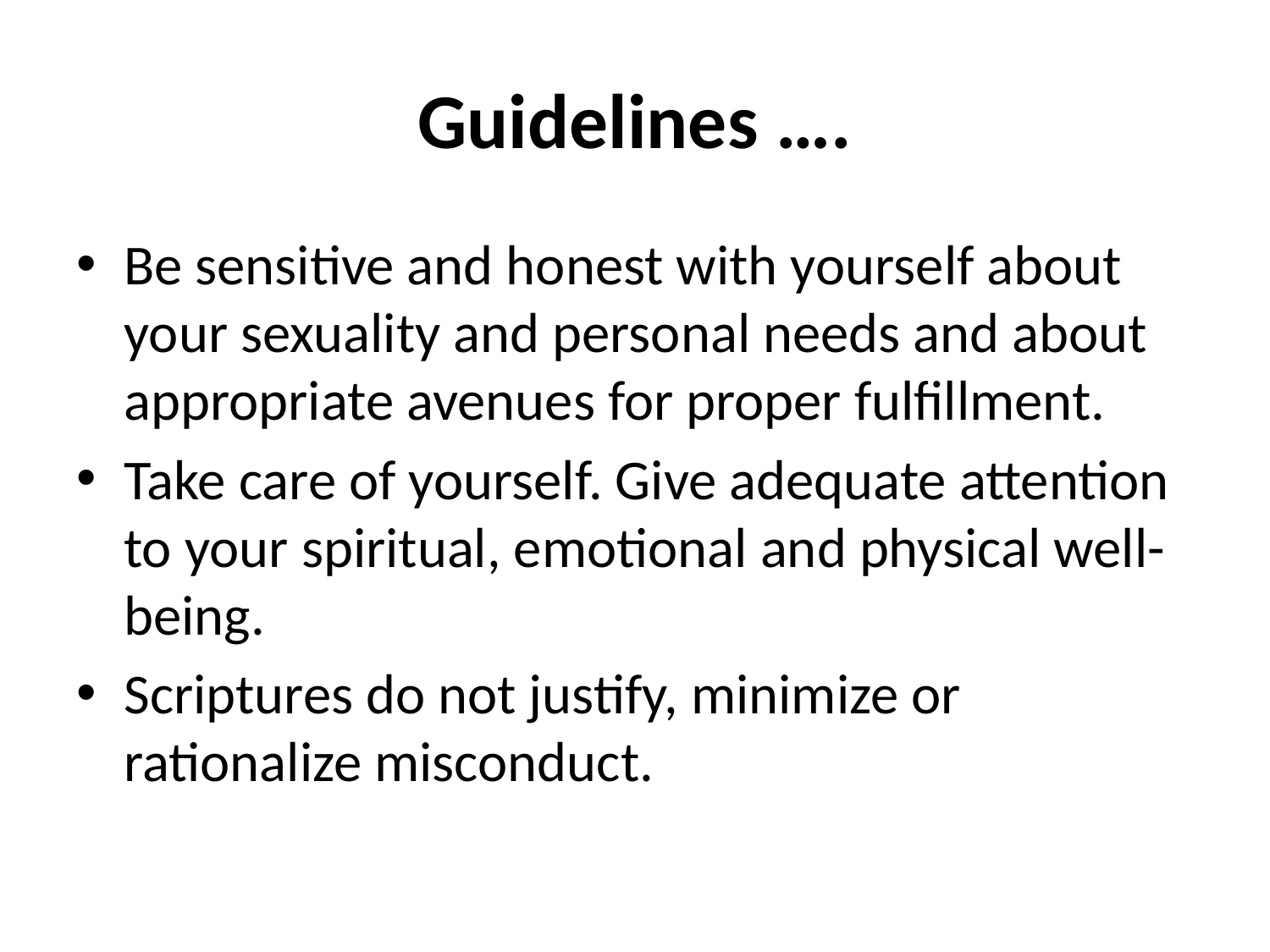

# Guidelines ….
Be sensitive and honest with yourself about your sexuality and personal needs and about appropriate avenues for proper fulfillment.
Take care of yourself. Give adequate attention to your spiritual, emotional and physical well-being.
Scriptures do not justify, minimize or rationalize misconduct.